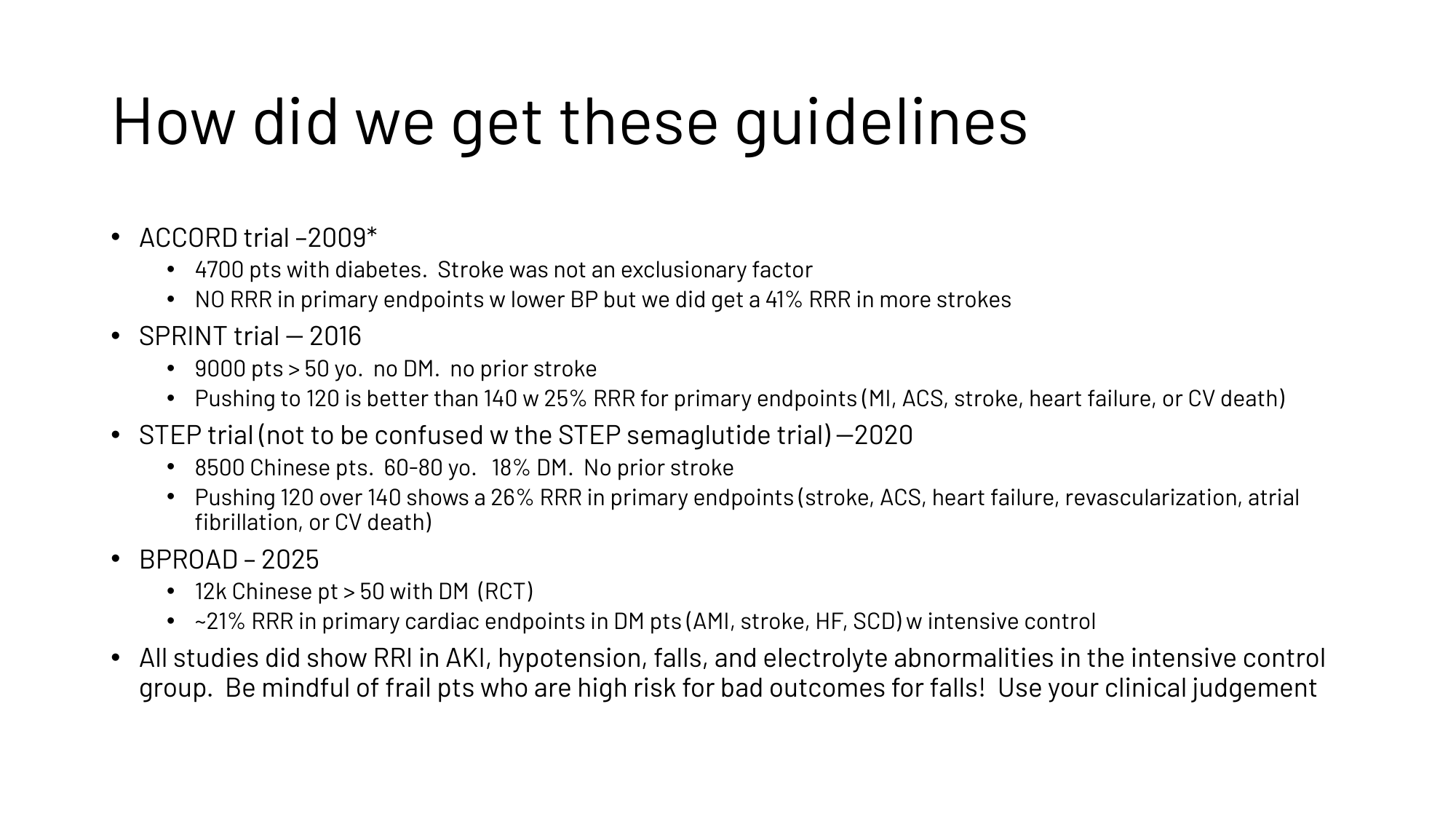

# How did we get these guidelines
ACCORD trial –2009*
4700 pts with diabetes.  Stroke was not an exclusionary factor
NO RRR in primary endpoints w lower BP but we did get a 41% RRR in more strokes
SPRINT trial -- 2016
9000 pts > 50 yo.  no DM.  no prior stroke
Pushing to 120 is better than 140 w 25% RRR for primary endpoints (MI, ACS, stroke, heart failure, or CV death)
STEP trial (not to be confused w the STEP semaglutide trial) --2020
8500 Chinese pts.  60-80 yo.   18% DM.  No prior stroke
Pushing 120 over 140 shows a 26% RRR in primary endpoints (stroke, ACS, heart failure, revascularization, atrial fibrillation, or CV death)
BPROAD – 2025
12k Chinese pt > 50 with DM  (RCT)
~21% RRR in primary cardiac endpoints in DM pts (AMI, stroke, HF, SCD) w intensive control
All studies did show RRI in AKI, hypotension, falls, and electrolyte abnormalities in the intensive control group.  Be mindful of frail pts who are high risk for bad outcomes for falls!  Use your clinical judgement